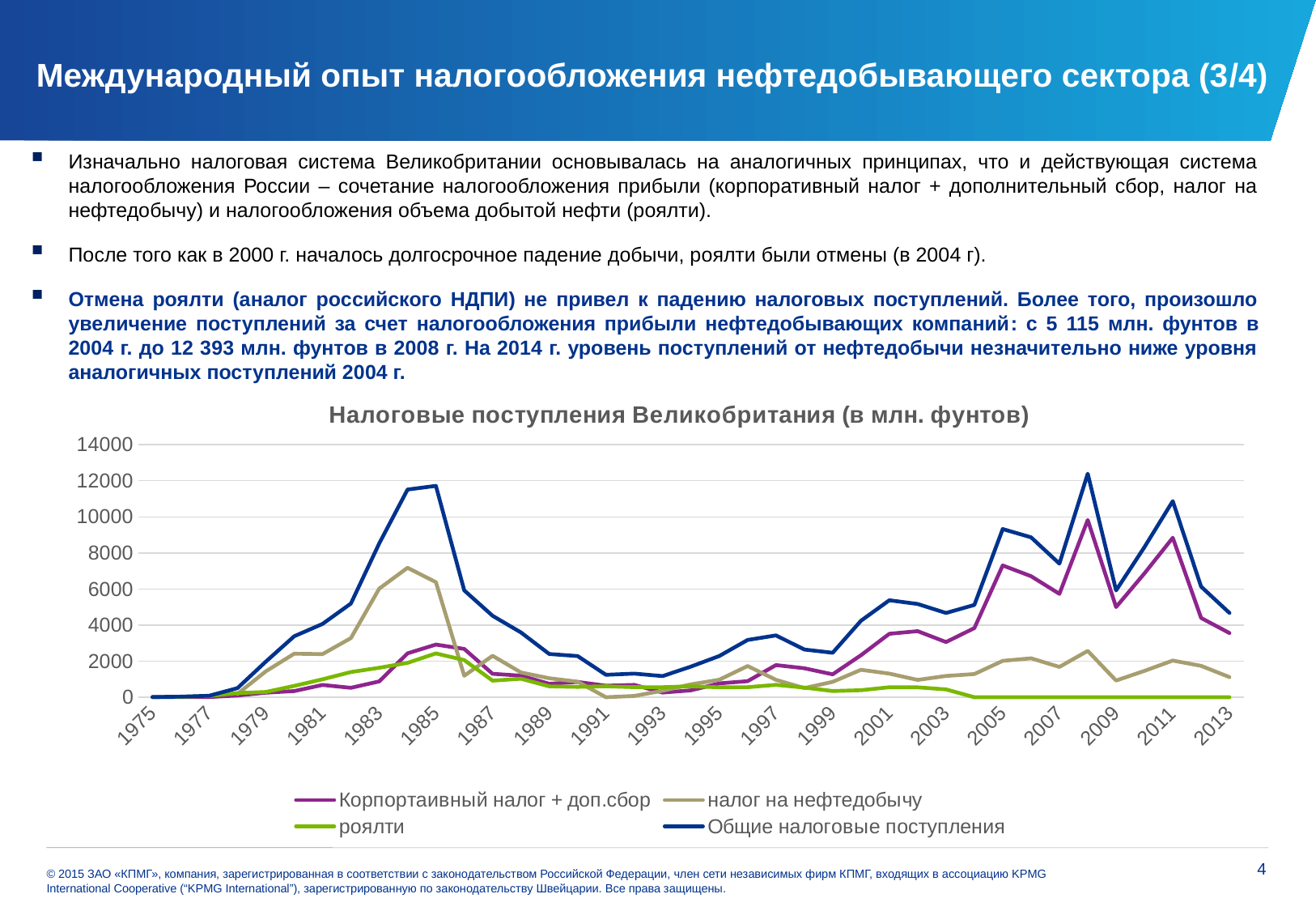

# Международный опыт налогообложения нефтедобывающего сектора (3/4)

Изначально налоговая система Великобритании основывалась на аналогичных принципах, что и действующая система налогообложения России – сочетание налогообложения прибыли (корпоративный налог + дополнительный сбор, налог на нефтедобычу) и налогообложения объема добытой нефти (роялти).
После того как в 2000 г. началось долгосрочное падение добычи, роялти были отмены (в 2004 г).
Отмена роялти (аналог российского НДПИ) не привел к падению налоговых поступлений. Более того, произошло увеличение поступлений за счет налогообложения прибыли нефтедобывающих компаний: c 5 115 млн. фунтов в 2004 г. до 12 393 млн. фунтов в 2008 г. На 2014 г. уровень поступлений от нефтедобычи незначительно ниже уровня аналогичных поступлений 2004 г.

### Chart: Налоговые поступления Великобритания (в млн. фунтов)

| Category | Корпортаивный налог + доп.сбор | налог на нефтедобычу | роялти | Общие налоговые поступления |
|---|---|---|---|---|
| 1975 | 5.0 | None | 5.0 | 10.0 |
| 1976 | 10.0 | None | 20.0 | 30.0 |
| 1977 | 10.0 | None | 71.0 | 81.0 |
| 1978 | 93.0 | 183.0 | 228.0 | 504.0 |
| 1979 | 250.0 | 1435.0 | 289.0 | 1974.0 |
| 1980 | 341.0 | 2410.0 | 628.0 | 3379.0 |
| 1981 | 681.0 | 2390.0 | 992.0 | 4063.0 |
| 1982 | 521.0 | 3274.0 | 1396.0 | 5191.0 |
| 1983 | 877.0 | 6017.0 | 1632.0 | 8526.0 |
| 1984 | 2432.0 | 7177.0 | 1904.0 | 11513.0 |
| 1985 | 2916.0 | 6375.0 | 2426.0 | 11717.0 |
| 1986 | 2676.0 | 1188.0 | 2057.0 | 5921.0 |
| 1987 | 1298.0 | 2296.0 | 919.0 | 4513.0 |
| 1988 | 1195.0 | 1371.0 | 1024.0 | 3590.0 |
| 1989 | 743.0 | 1050.0 | 602.0 | 2395.0 |
| 1990 | 847.0 | 860.0 | 575.0 | 2282.0 |
| 1991 | 638.0 | 0.0 | 605.0 | 1243.0 |
| 1992 | 682.0 | 69.0 | 557.0 | 1308.0 |
| 1993 | 258.0 | 359.0 | 554.0 | 1171.0 |
| 1994 | 380.0 | 712.0 | 606.0 | 1698.0 |
| 1995 | 766.0 | 968.0 | 550.0 | 2284.0 |
| 1996 | 890.0 | 1729.0 | 555.0 | 3174.0 |
| 1997 | 1779.0 | 963.0 | 684.0 | 3426.0 |
| 1998 | 1605.0 | 504.0 | 535.0 | 2644.0 |
| 1999 | 1268.0 | 853.0 | 343.0 | 2464.0 |
| 2000 | 2329.0 | 1521.0 | 389.0 | 4239.0 |
| 2001 | 3515.0 | 1307.0 | 552.0 | 5374.0 |
| 2002 | 3662.0 | 958.0 | 548.0 | 5168.0 |
| 2003 | 3057.0 | 1179.0 | 434.0 | 4670.0 |
| 2004 | 3831.0 | 1284.0 | 0.0 | 5115.0 |
| 2005 | 7307.0 | 2016.0 | 0.0 | 9323.0 |
| 2006 | 6709.0 | 2155.0 | 0.0 | 8864.0 |
| 2007 | 5728.0 | 1680.0 | 0.0 | 7408.0 |
| 2008 | 9826.0 | 2567.0 | 0.0 | 12393.0 |
| 2009 | 4998.0 | 923.0 | 0.0 | 5921.0 |
| 2010 | 6864.0 | 1458.0 | 0.0 | 8322.0 |
| 2011 | 8840.0 | 2032.0 | 0.0 | 10872.0 |
| 2012 | 4393.0 | 1737.0 | 0.0 | 6130.0 |
| 2013 | 3556.0 | 1115.0 | 0.0 | 4671.0 |